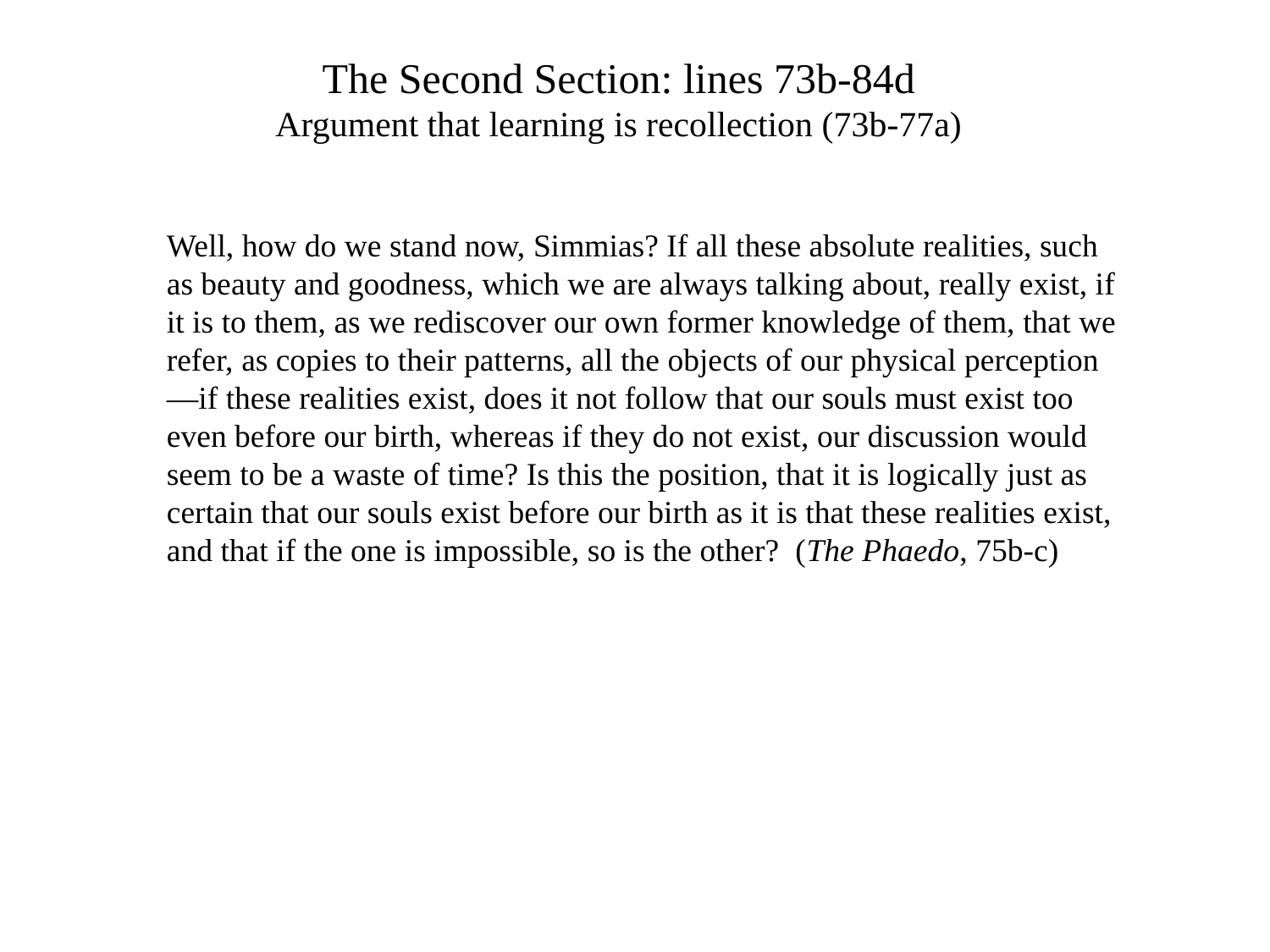

The Second Section: lines 73b-84d
Argument that learning is recollection (73b-77a)

Well, how do we stand now, Simmias? If all these absolute realities, such as beauty and goodness, which we are always talking about, really exist, if it is to them, as we rediscover our own former knowledge of them, that we refer, as copies to their patterns, all the objects of our physical perception—if these realities exist, does it not follow that our souls must exist too even before our birth, whereas if they do not exist, our discussion would seem to be a waste of time? Is this the position, that it is logically just as certain that our souls exist before our birth as it is that these realities exist, and that if the one is impossible, so is the other?  (The Phaedo, 75b-c)